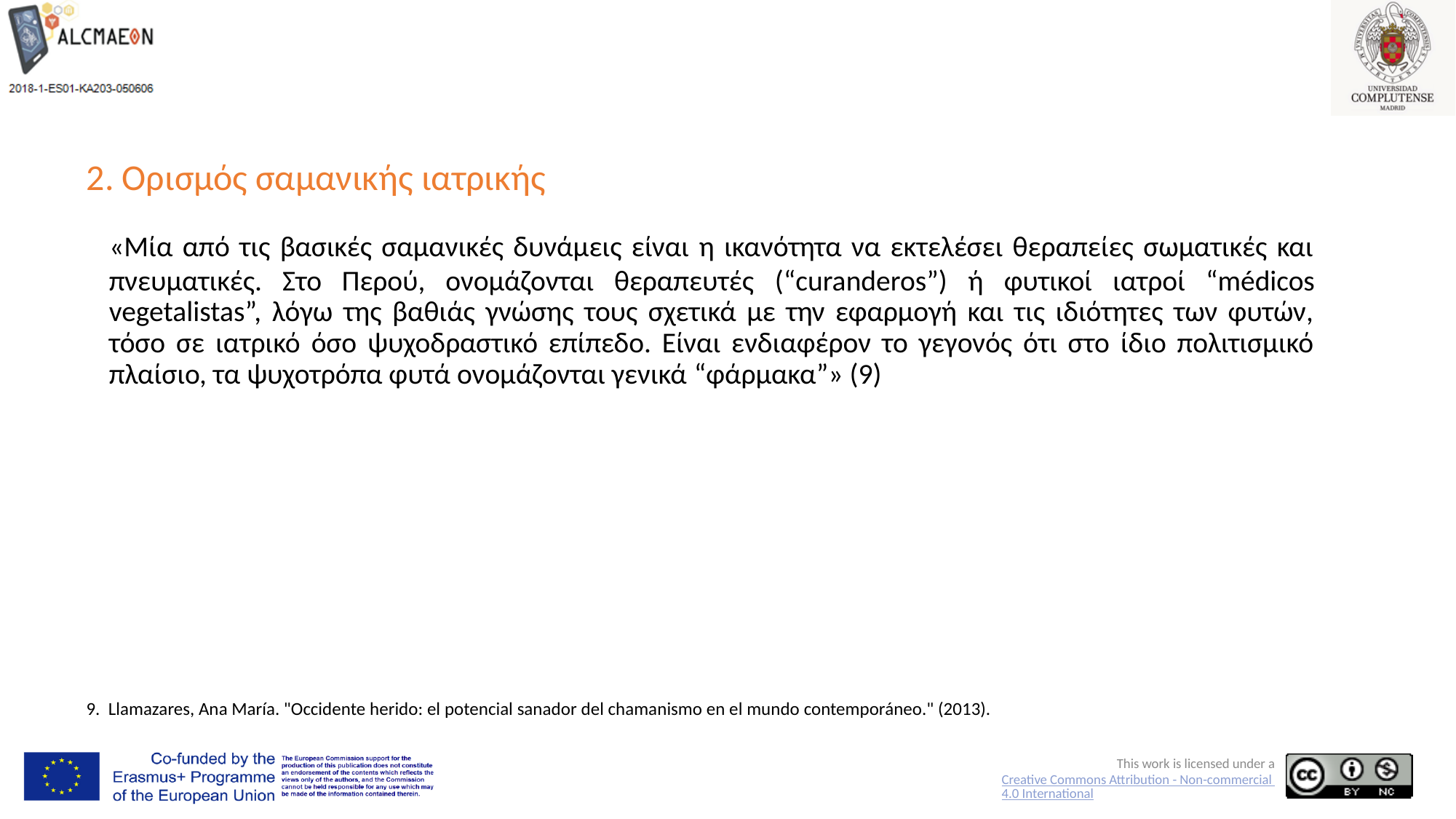

# 2. Ορισμός σαμανικής ιατρικής
  «Μία από τις βασικές σαμανικές δυνάμεις είναι η ικανότητα να εκτελέσει θεραπείες σωματικές και πνευματικές. Στο Περού, ονομάζονται θεραπευτές (“curanderos”) ή φυτικοί ιατροί “médicos vegetalistas”, λόγω της βαθιάς γνώσης τους σχετικά με την εφαρμογή και τις ιδιότητες των φυτών, τόσο σε ιατρικό όσο ψυχοδραστικό επίπεδο. Είναι ενδιαφέρον το γεγονός ότι στο ίδιο πολιτισμικό πλαίσιο, τα ψυχοτρόπα φυτά ονομάζονται γενικά “φάρμακα”» (9)

9.  Llamazares, Ana María. "Occidente herido: el potencial sanador del chamanismo en el mundo contemporáneo." (2013).